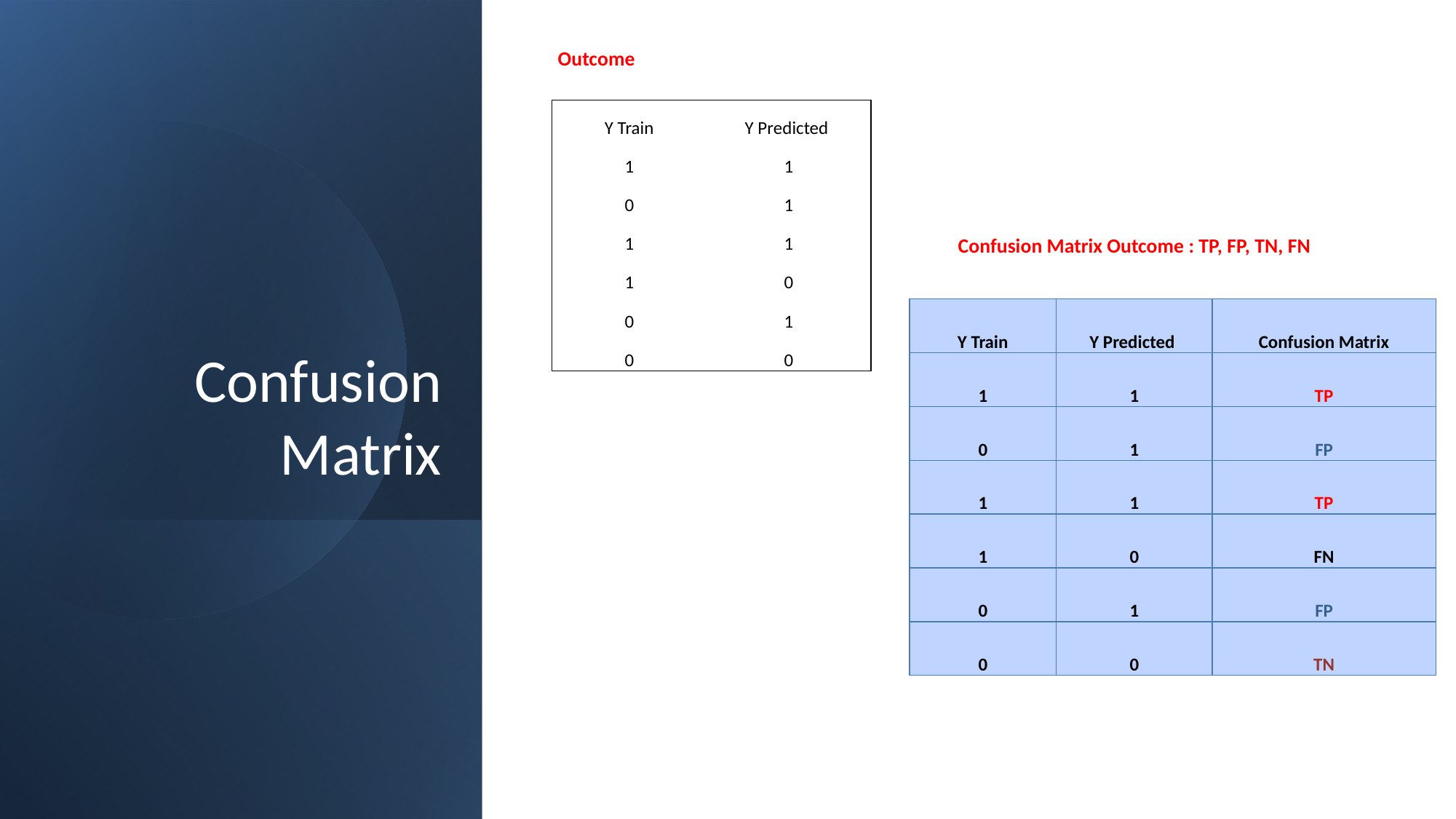

Outcome
| Y Train | Y Predicted |
| --- | --- |
| 1 | 1 |
| 0 | 1 |
| 1 | 1 |
| 1 | 0 |
| 0 | 1 |
| 0 | 0 |

# Confusion Matrix
Confusion Matrix Outcome : TP, FP, TN, FN
| Y Train | Y Predicted | Confusion Matrix |
| --- | --- | --- |
| 1 | 1 | TP |
| 0 | 1 | FP |
| 1 | 1 | TP |
| 1 | 0 | FN |
| 0 | 1 | FP |
| 0 | 0 | TN |